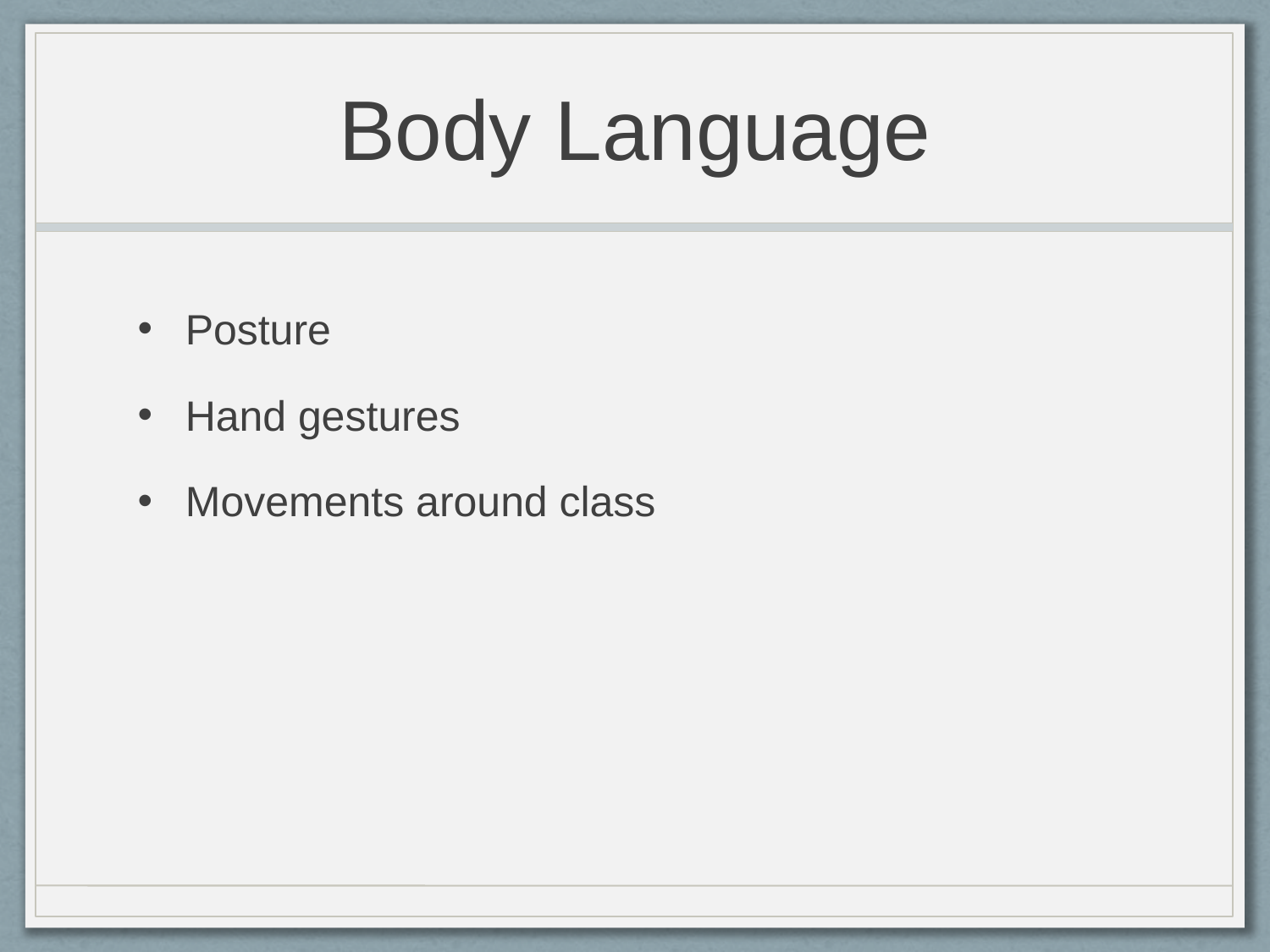

# Body Language
Posture
Hand gestures
Movements around class